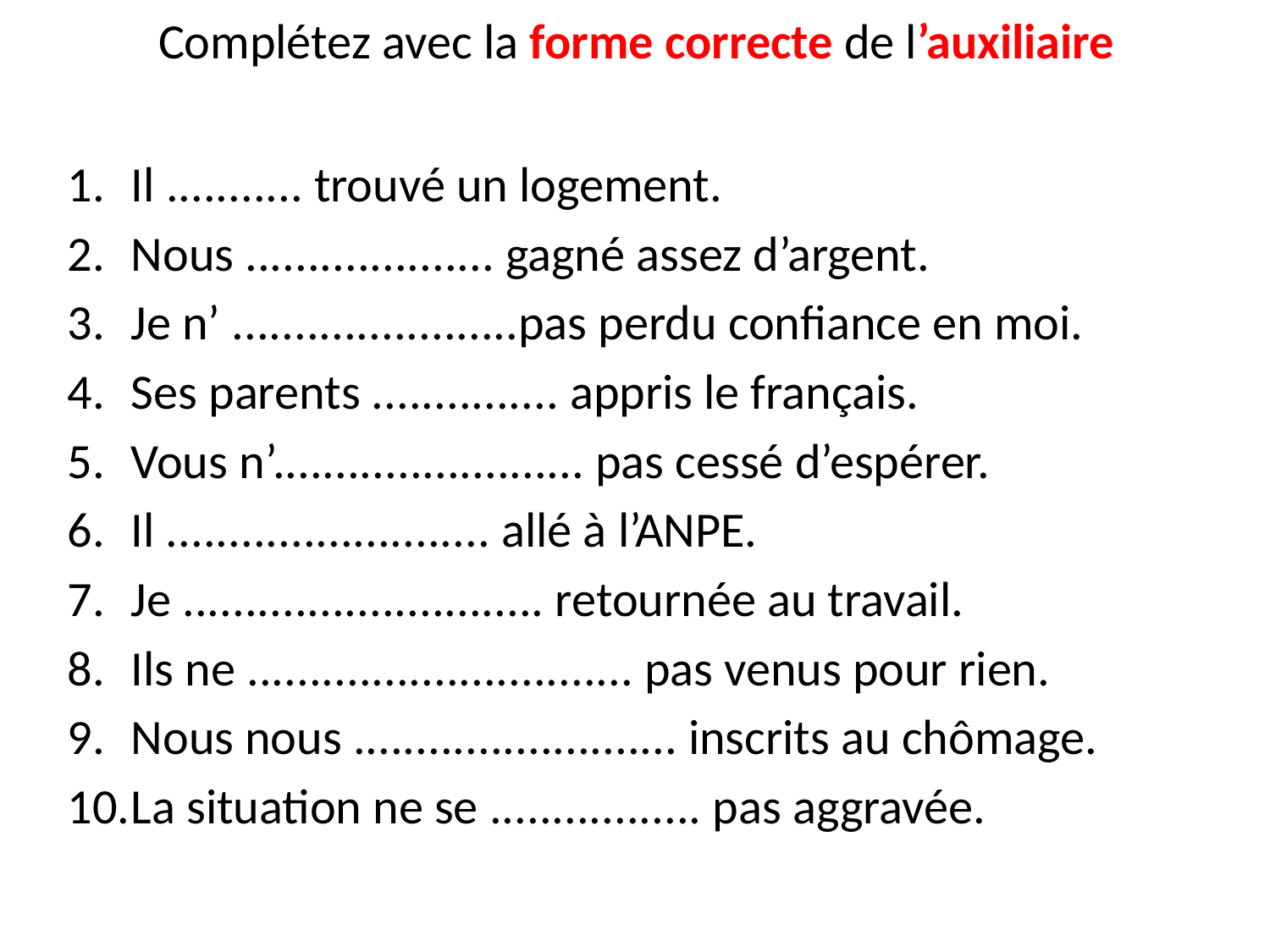

# Complétez avec la forme correcte de l’auxiliaire
Il ........... trouvé un logement.
Nous .................... gagné assez d’argent.
Je n’ .......................pas perdu confiance en moi.
Ses parents ............... appris le français.
Vous n’......................... pas cessé d’espérer.
Il .......................... allé à l’ANPE.
Je ............................. retournée au travail.
Ils ne ............................... pas venus pour rien.
Nous nous .......................... inscrits au chômage.
La situation ne se ................. pas aggravée.